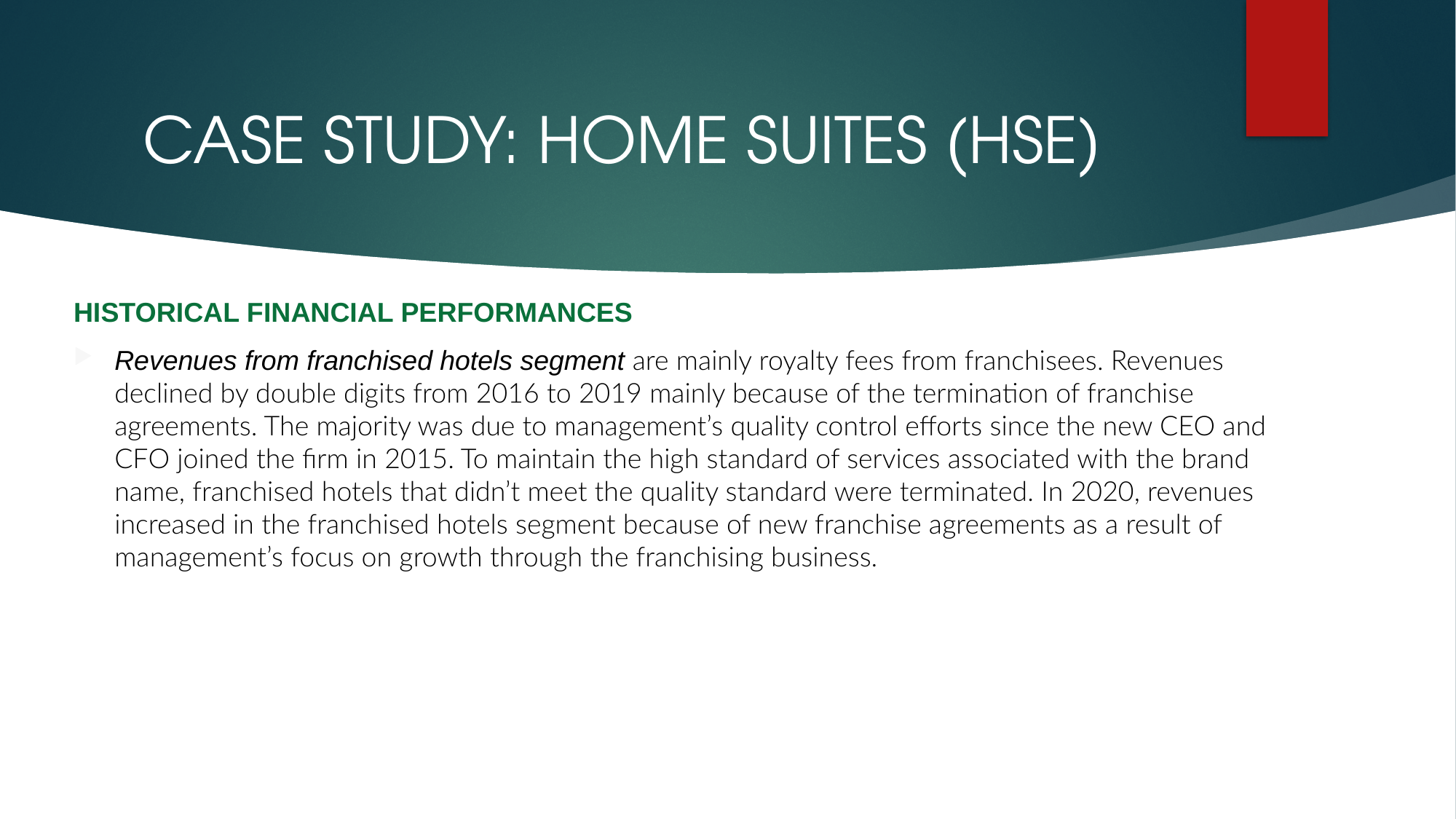

# CASE STUDY: HOME SUITES (HSE)

HISTORICAL FINANCIAL PERFORMANCES
Revenues from franchised hotels segment are mainly royalty fees from franchisees. Revenues declined by double digits from 2016 to 2019 mainly because of the termination of franchise agreements. The majority was due to management’s quality control efforts since the new CEO and CFO joined the firm in 2015. To maintain the high standard of services associated with the brand name, franchised hotels that didn’t meet the quality standard were terminated. In 2020, revenues increased in the franchised hotels segment because of new franchise agreements as a result of management’s focus on growth through the franchising business.